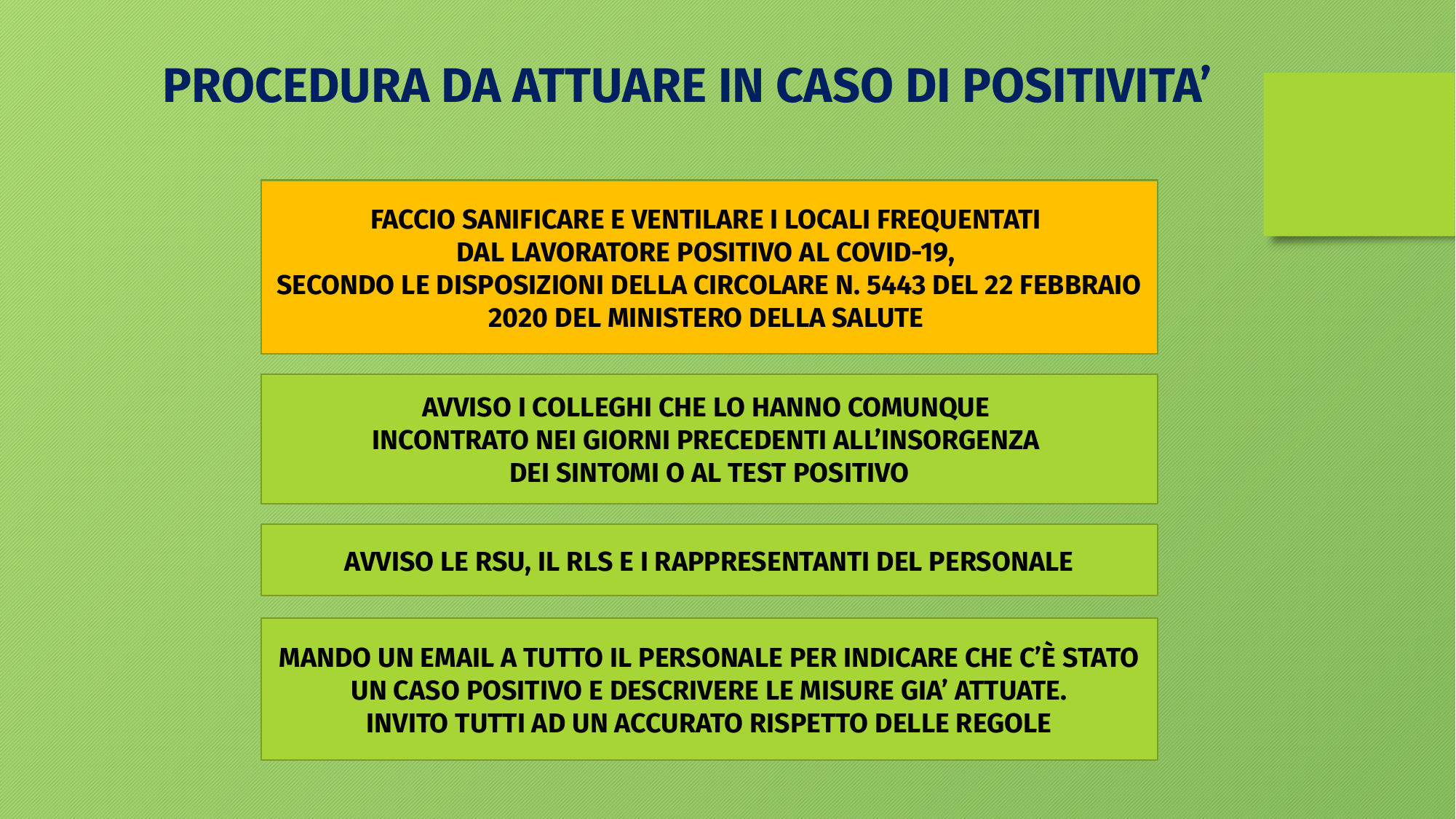

PROCEDURA DA ATTUARE IN CASO DI POSITIVITA’
FACCIO SANIFICARE E VENTILARE I LOCALI FREQUENTATI
DAL LAVORATORE POSITIVO AL COVID-19,
SECONDO LE DISPOSIZIONI DELLA CIRCOLARE N. 5443 DEL 22 FEBBRAIO 2020 DEL MINISTERO DELLA SALUTE
AVVISO I COLLEGHI CHE LO HANNO COMUNQUE
INCONTRATO NEI GIORNI PRECEDENTI ALL’INSORGENZA
DEI SINTOMI O AL TEST POSITIVO
AVVISO LE RSU, IL RLS E I RAPPRESENTANTI DEL PERSONALE
MANDO UN EMAIL A TUTTO IL PERSONALE PER INDICARE CHE C’È STATO UN CASO POSITIVO E DESCRIVERE LE MISURE GIA’ ATTUATE.
INVITO TUTTI AD UN ACCURATO RISPETTO DELLE REGOLE